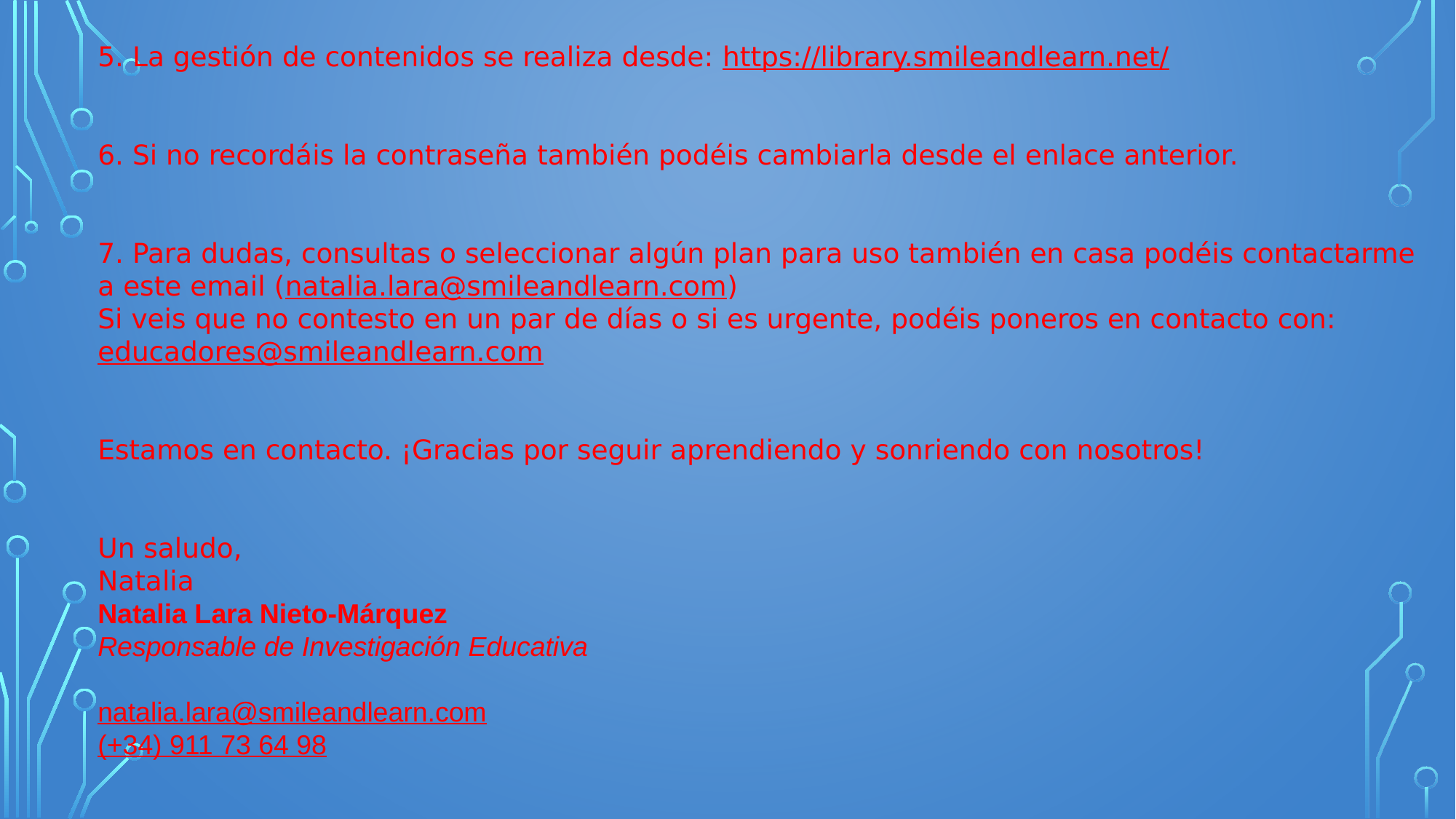

5. La gestión de contenidos se realiza desde: https://library.smileandlearn.net/

6. Si no recordáis la contraseña también podéis cambiarla desde el enlace anterior.

7. Para dudas, consultas o seleccionar algún plan para uso también en casa podéis contactarme a este email (natalia.lara@smileandlearn.com)
Si veis que no contesto en un par de días o si es urgente, podéis poneros en contacto con: educadores@smileandlearn.com

Estamos en contacto. ¡Gracias por seguir aprendiendo y sonriendo con nosotros!

Un saludo,
Natalia
Natalia Lara Nieto-Márquez
Responsable de Investigación Educativa

natalia.lara@smileandlearn.com
(+34) 911 73 64 98